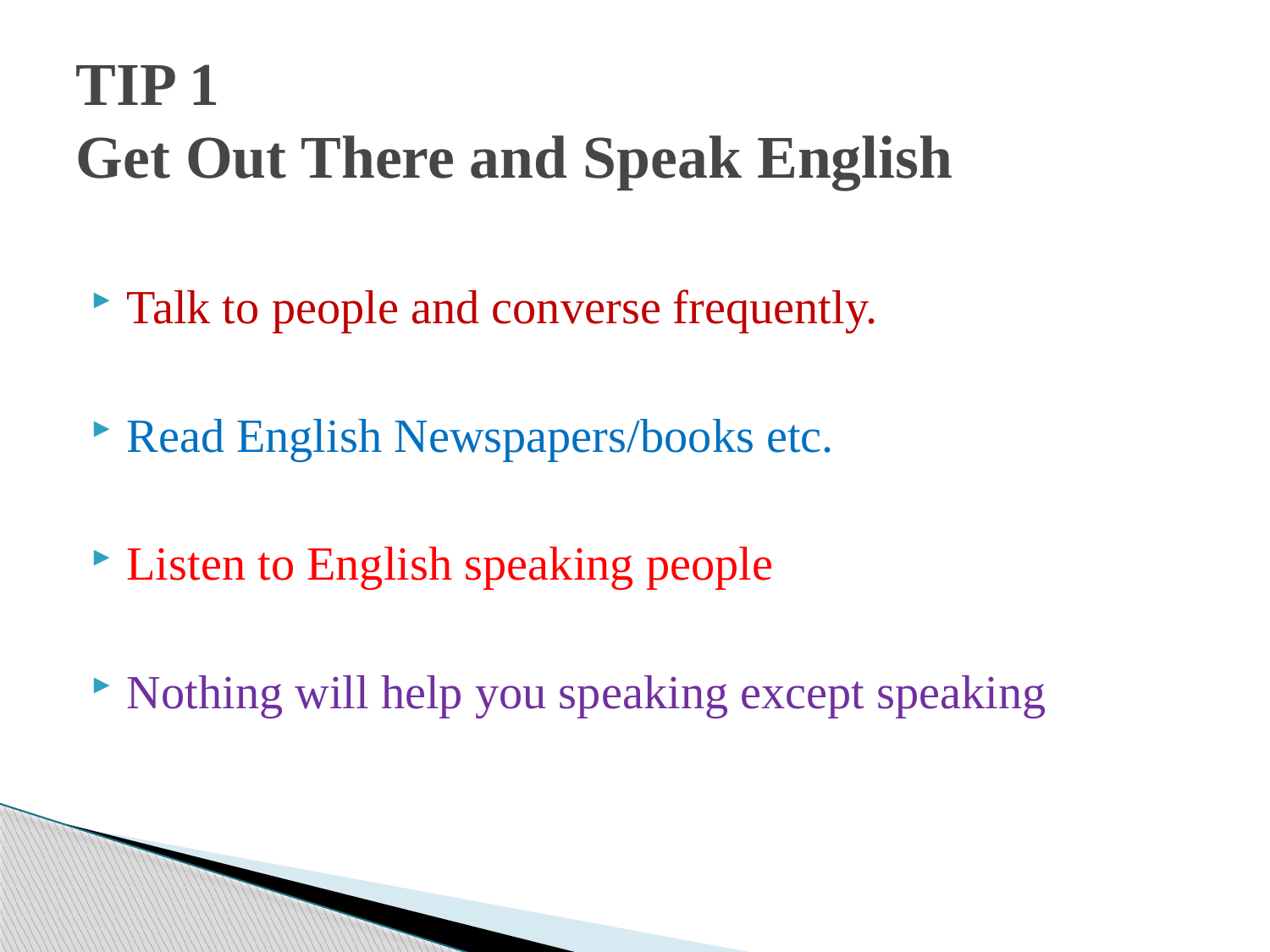

# TIP 1 Get Out There and Speak English

Talk to people and converse frequently.

Read English Newspapers/books etc.

Listen to English speaking people

Nothing will help you speaking except speaking